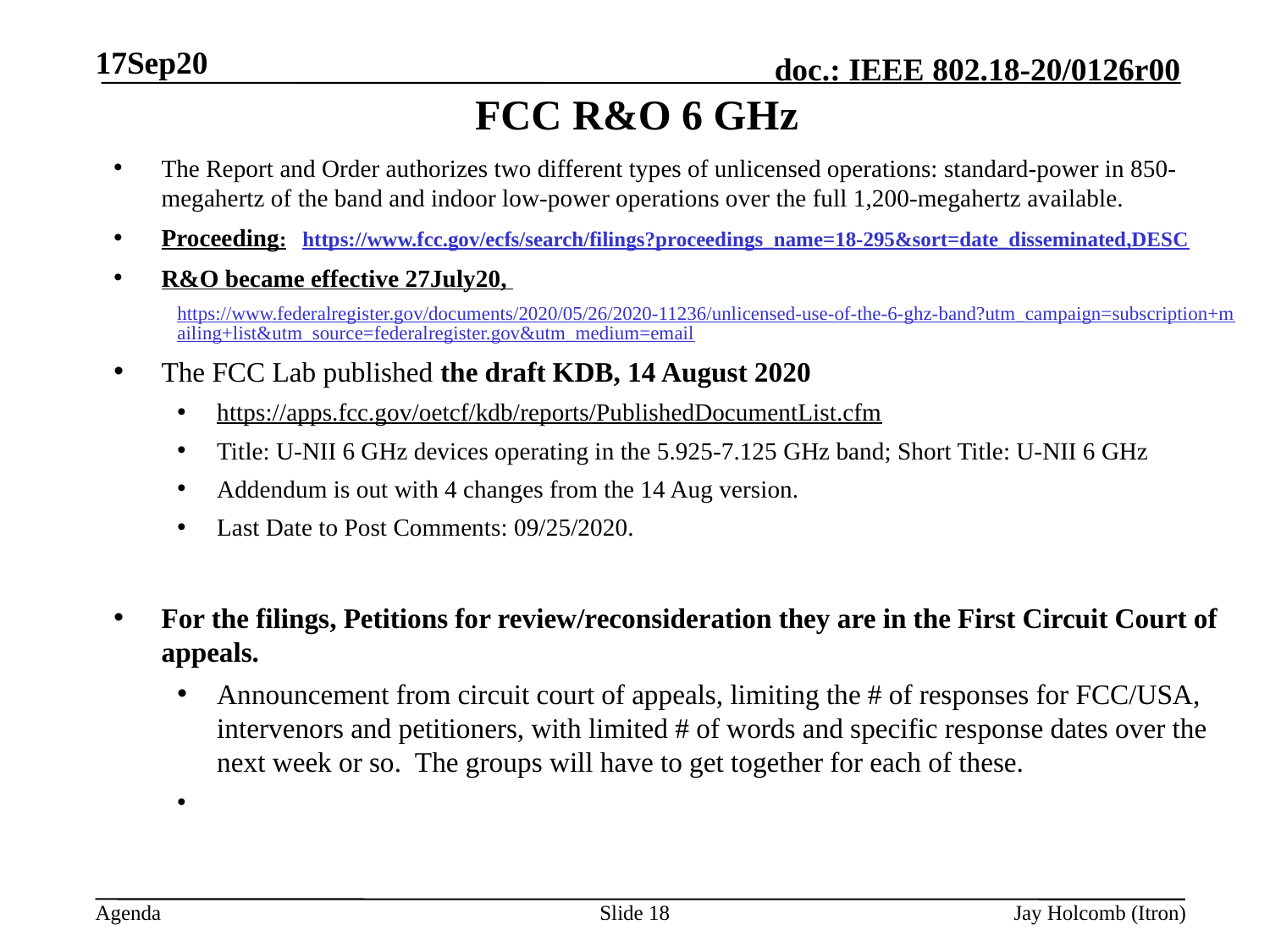

17Sep20
# FCC R&O 6 GHz

The Report and Order authorizes two different types of unlicensed operations: standard-power in 850-megahertz of the band and indoor low-power operations over the full 1,200-megahertz available.
Proceeding:   https://www.fcc.gov/ecfs/search/filings?proceedings_name=18-295&sort=date_disseminated,DESC
R&O became effective 27July20,
https://www.federalregister.gov/documents/2020/05/26/2020-11236/unlicensed-use-of-the-6-ghz-band?utm_campaign=subscription+mailing+list&utm_source=federalregister.gov&utm_medium=email
The FCC Lab published the draft KDB, 14 August 2020
https://apps.fcc.gov/oetcf/kdb/reports/PublishedDocumentList.cfm
Title: U-NII 6 GHz devices operating in the 5.925-7.125 GHz band; Short Title: U-NII 6 GHz
Addendum is out with 4 changes from the 14 Aug version.
Last Date to Post Comments: 09/25/2020.

For the filings, Petitions for review/reconsideration they are in the First Circuit Court of appeals.
Announcement from circuit court of appeals, limiting the # of responses for FCC/USA, intervenors and petitioners, with limited # of words and specific response dates over the next week or so.  The groups will have to get together for each of these.

Slide 18
Jay Holcomb (Itron)